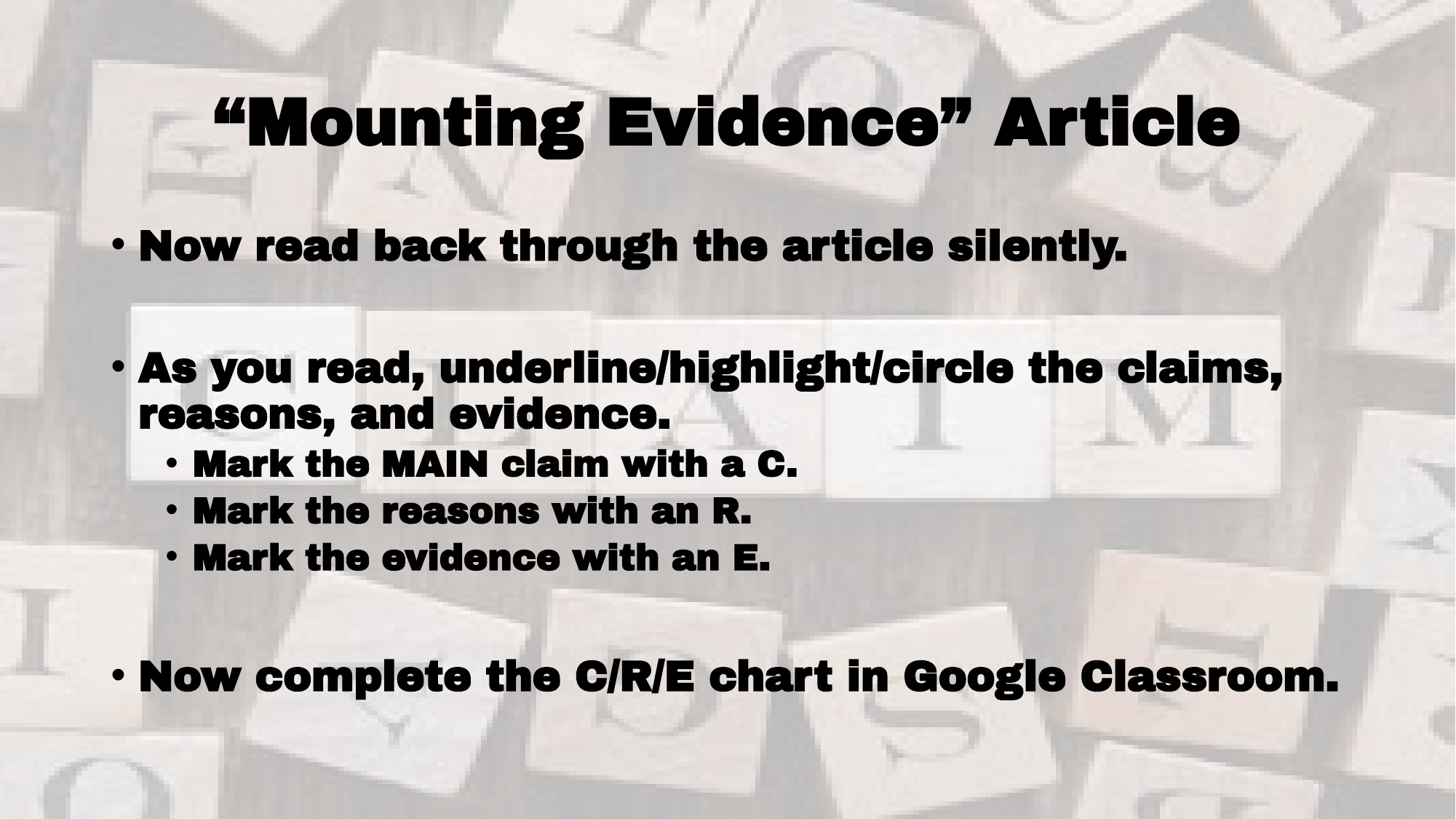

# “Mounting Evidence” Article
Now read back through the article silently.

As you read, underline/highlight/circle the claims, reasons, and evidence.
Mark the MAIN claim with a C.
Mark the reasons with an R.
Mark the evidence with an E.

Now complete the C/R/E chart in Google Classroom.